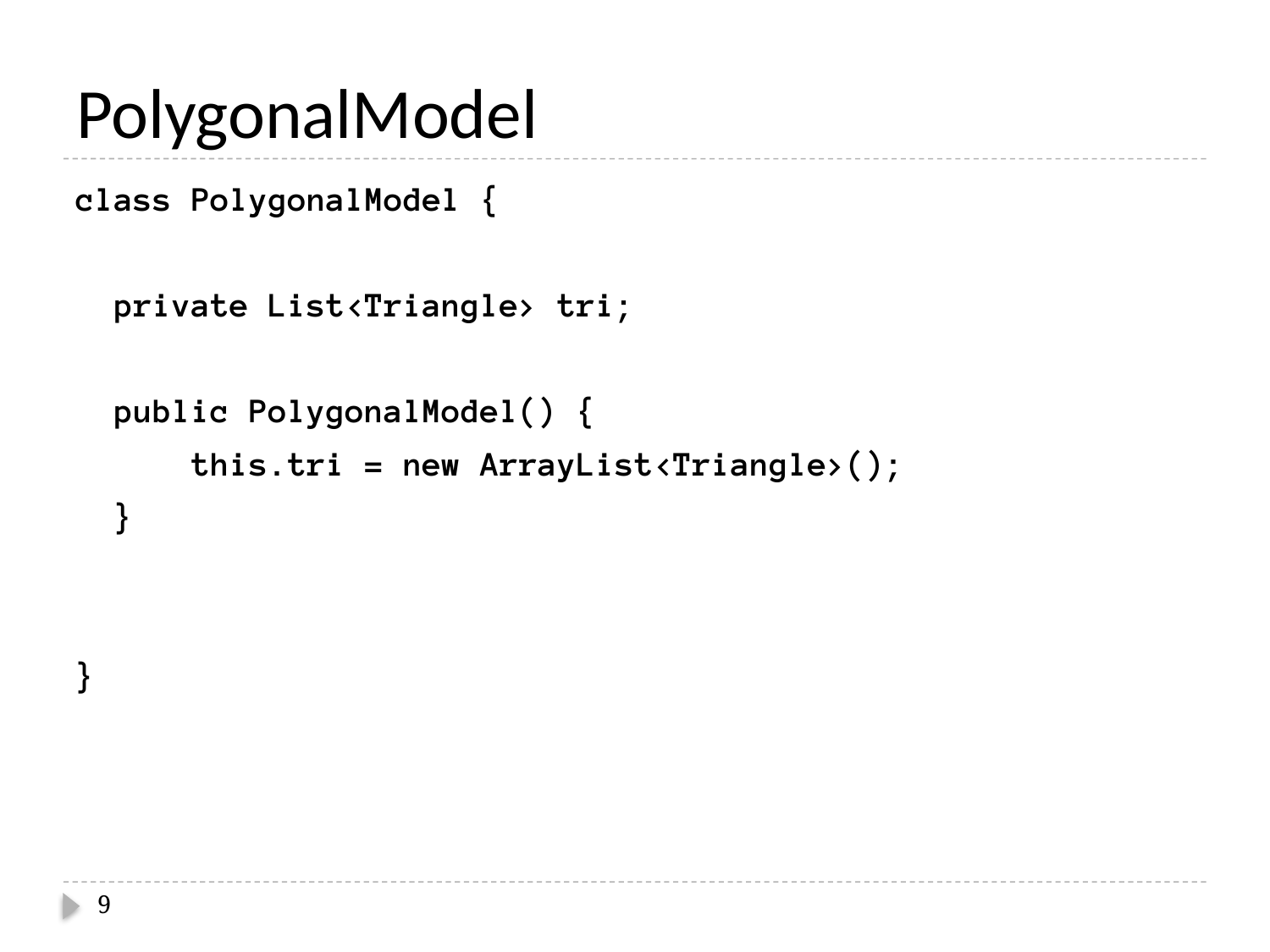

# PolygonalModel
class PolygonalModel {

  private List<Triangle> tri;

  public PolygonalModel() {
      this.tri = new ArrayList<Triangle>();
  }

}

9